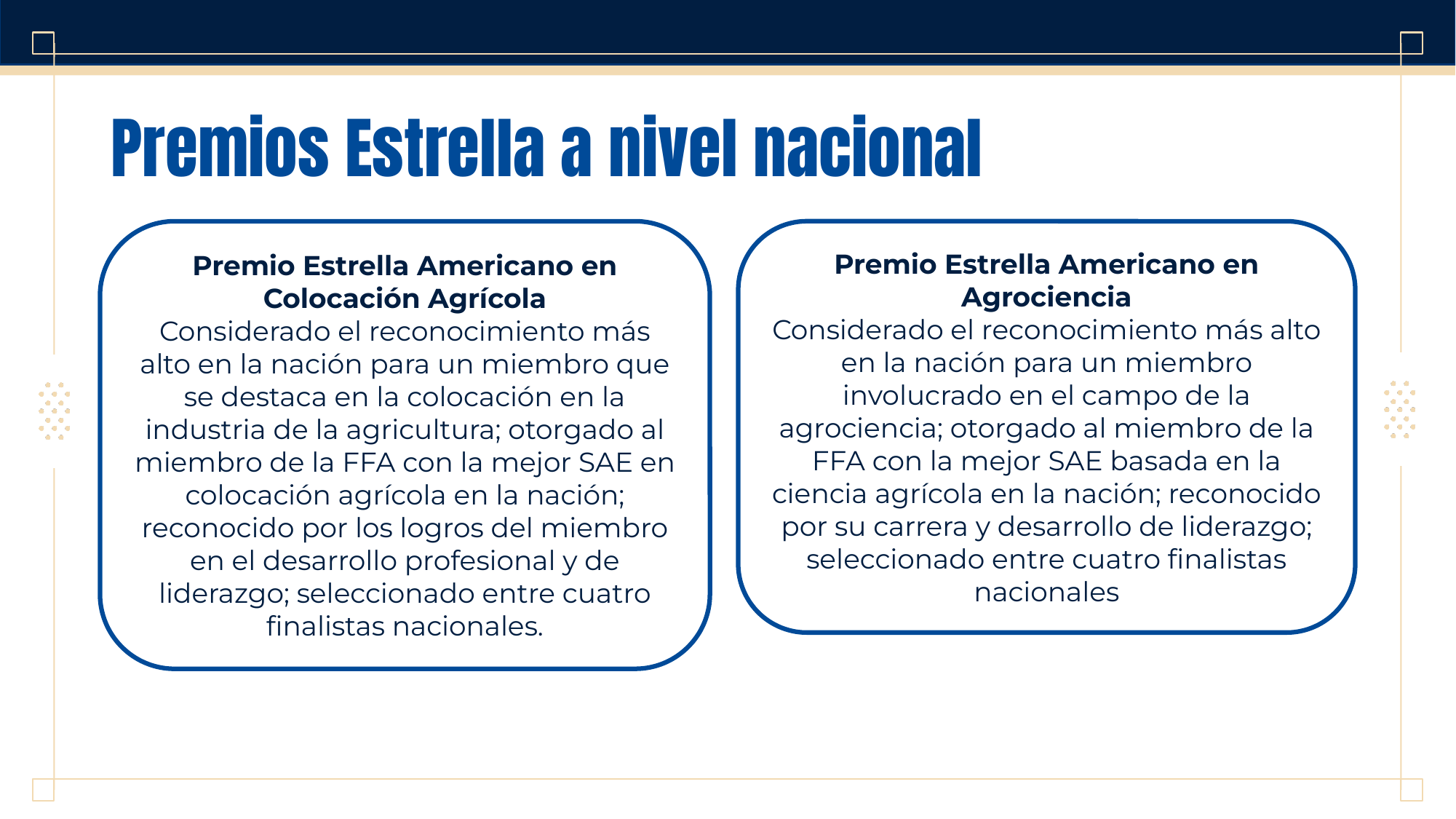

# Premios Estrella a nivel nacional
Premio Estrella Americano en Colocación Agrícola
Considerado el reconocimiento más alto en la nación para un miembro que se destaca en la colocación en la industria de la agricultura; otorgado al miembro de la FFA con la mejor SAE en colocación agrícola en la nación; reconocido por los logros del miembro en el desarrollo profesional y de liderazgo; seleccionado entre cuatro finalistas nacionales.
Premio Estrella Americano en Agrociencia
Considerado el reconocimiento más alto en la nación para un miembro involucrado en el campo de la agrociencia; otorgado al miembro de la FFA con la mejor SAE basada en la ciencia agrícola en la nación; reconocido por su carrera y desarrollo de liderazgo; seleccionado entre cuatro finalistas nacionales